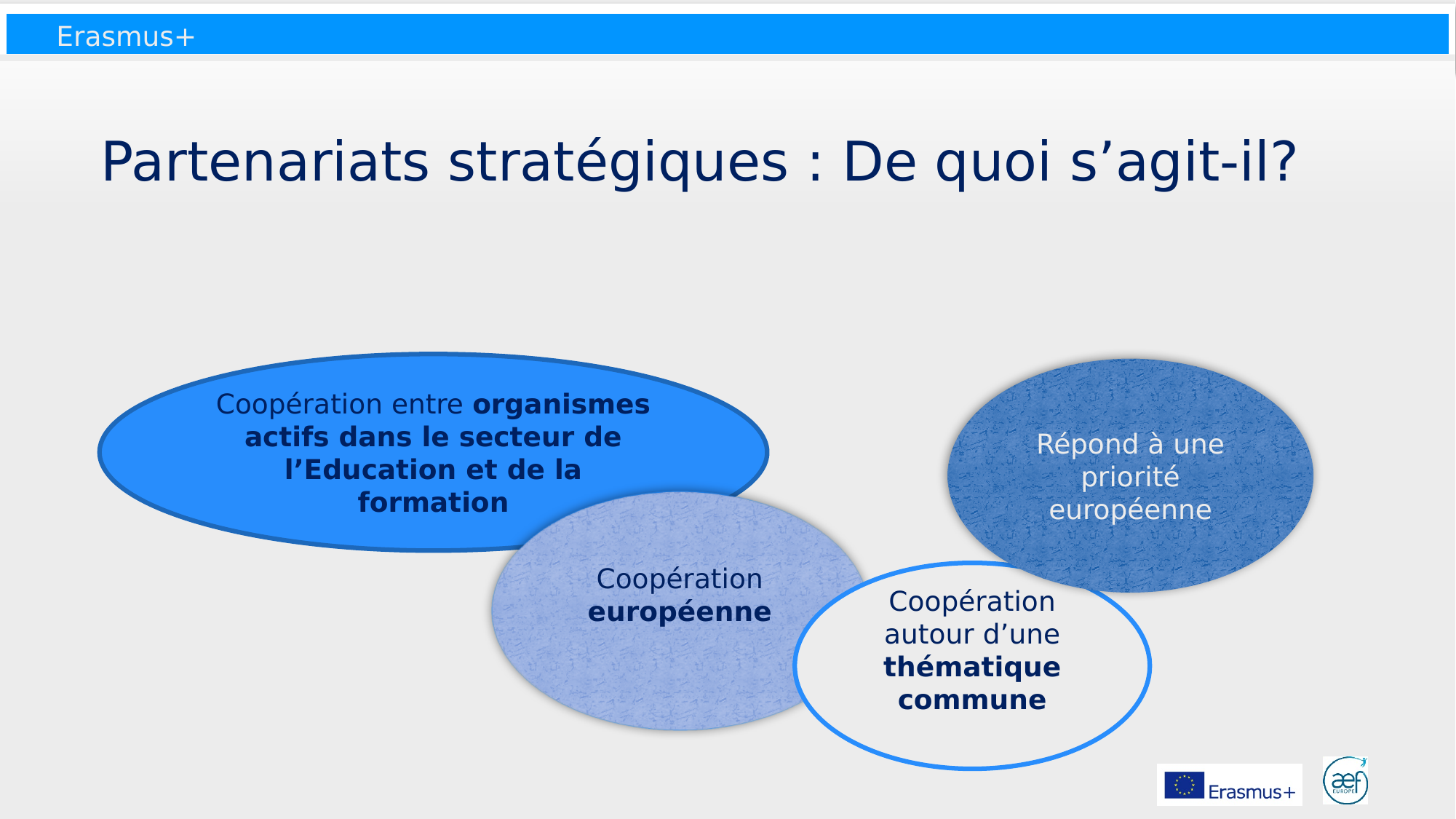

# Partenariats stratégiques : De quoi s’agit-il?

Coopération entre organismes actifs dans le secteur de l’Education et de la formation

Répond à une priorité européenne
Coopération européenne

Coopération autour d’une thématique commune